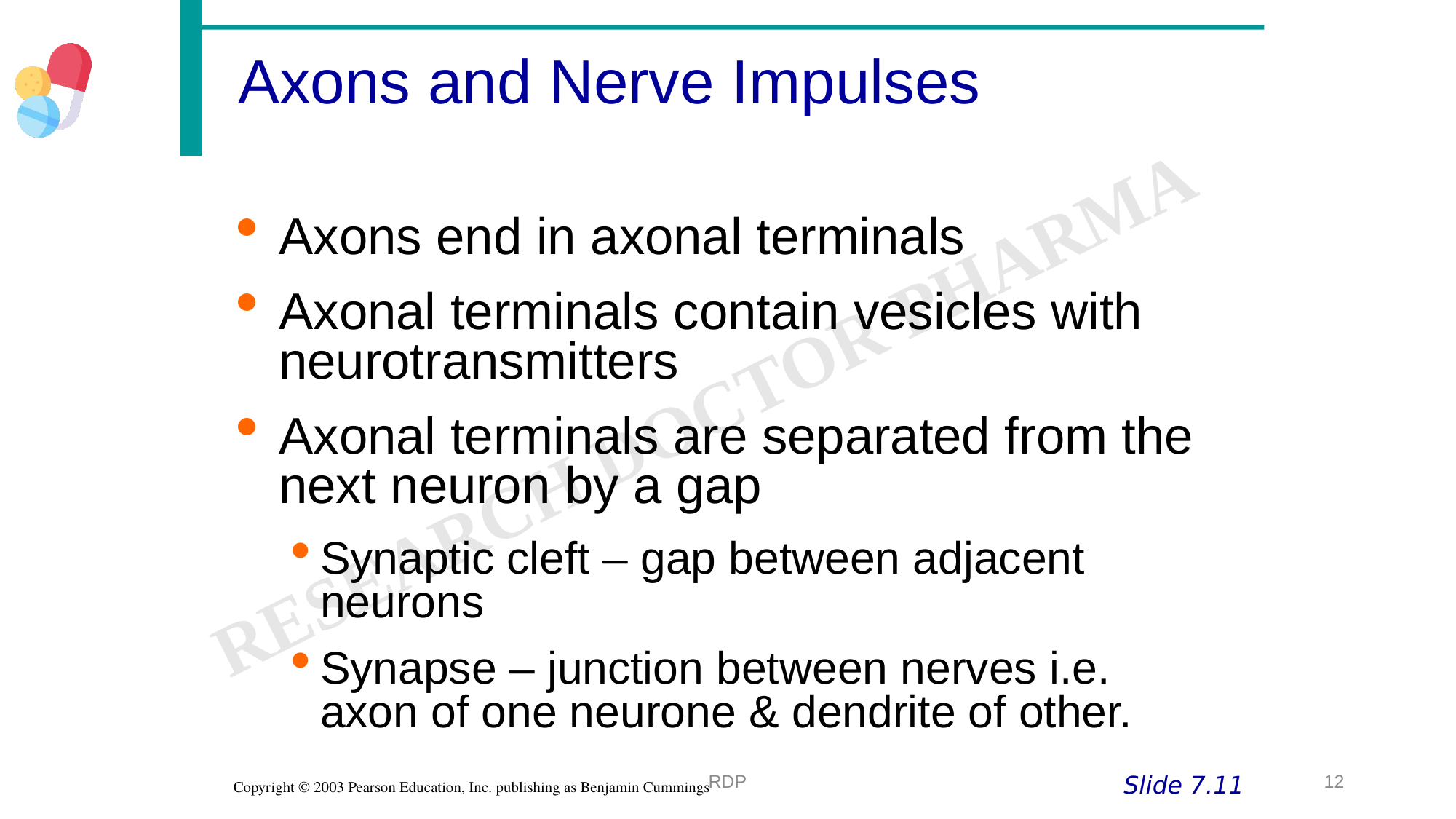

Axons and Nerve Impulses
Axons end in axonal terminals
Axonal terminals contain vesicles with neurotransmitters
Axonal terminals are separated from the next neuron by a gap
Synaptic cleft – gap between adjacent neurons
Synapse – junction between nerves i.e. axon of one neurone & dendrite of other.
RDP
12
Slide 7.11
Copyright © 2003 Pearson Education, Inc. publishing as Benjamin Cummings